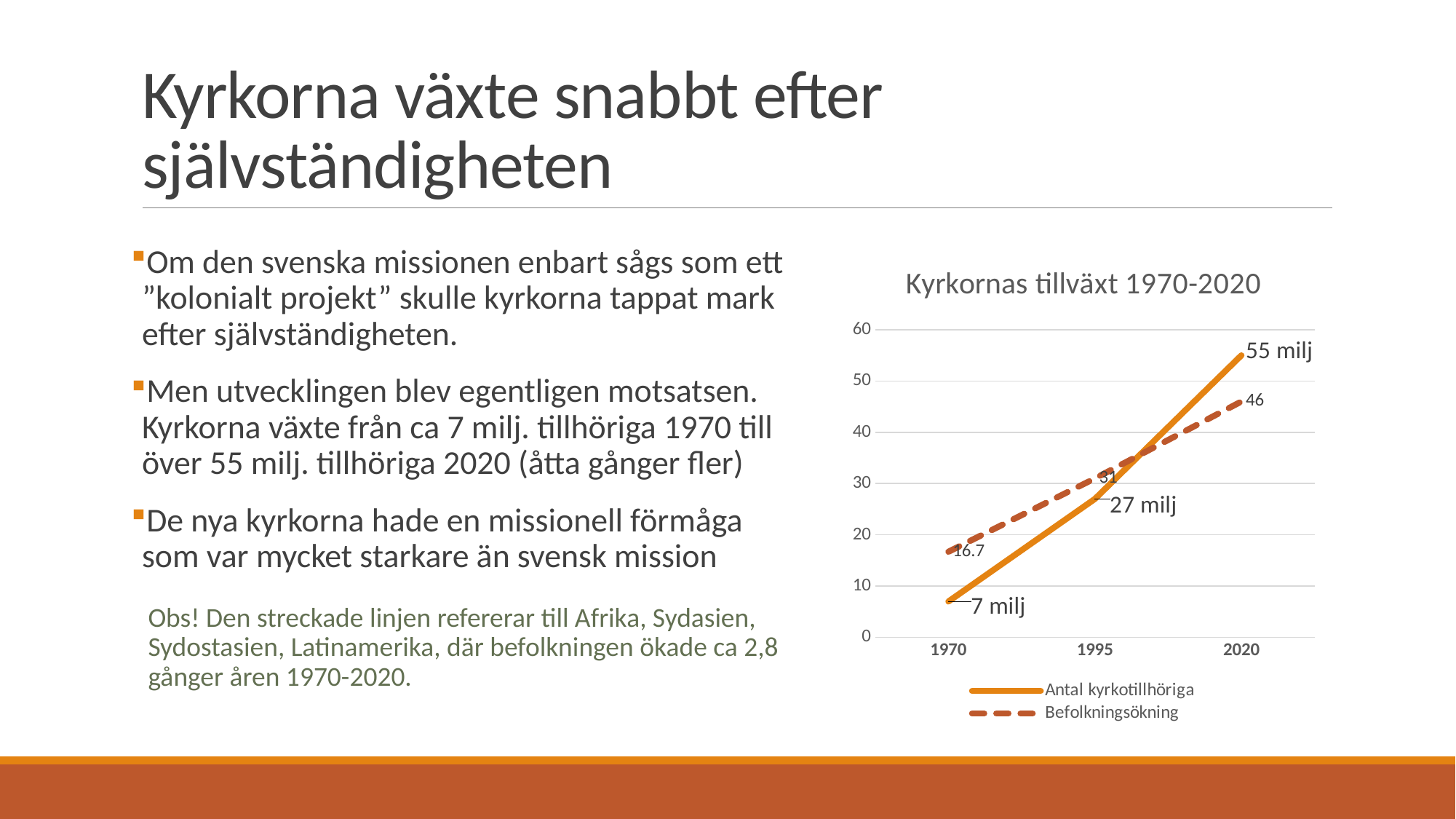

# Kyrkorna växte snabbt efter självständigheten
Om den svenska missionen enbart sågs som ett ”kolonialt projekt” skulle kyrkorna tappat mark efter självständigheten.
Men utvecklingen blev egentligen motsatsen. Kyrkorna växte från ca 7 milj. tillhöriga 1970 till över 55 milj. tillhöriga 2020 (åtta gånger fler)
De nya kyrkorna hade en missionell förmåga som var mycket starkare än svensk mission

Obs! Den streckade linjen refererar till Afrika, Sydasien, Sydostasien, Latinamerika, där befolkningen ökade ca 2,8 gånger åren 1970-2020.

### Chart: Kyrkornas tillväxt 1970-2020

| Category | Antal kyrkotillhöriga | Befolkningsökning |
|---|---|---|
| 1970 | 7.0 | 16.7 |
| 1995 | 27.0 | 31.0 |
| 2020 | 55.0 | 46.0 |